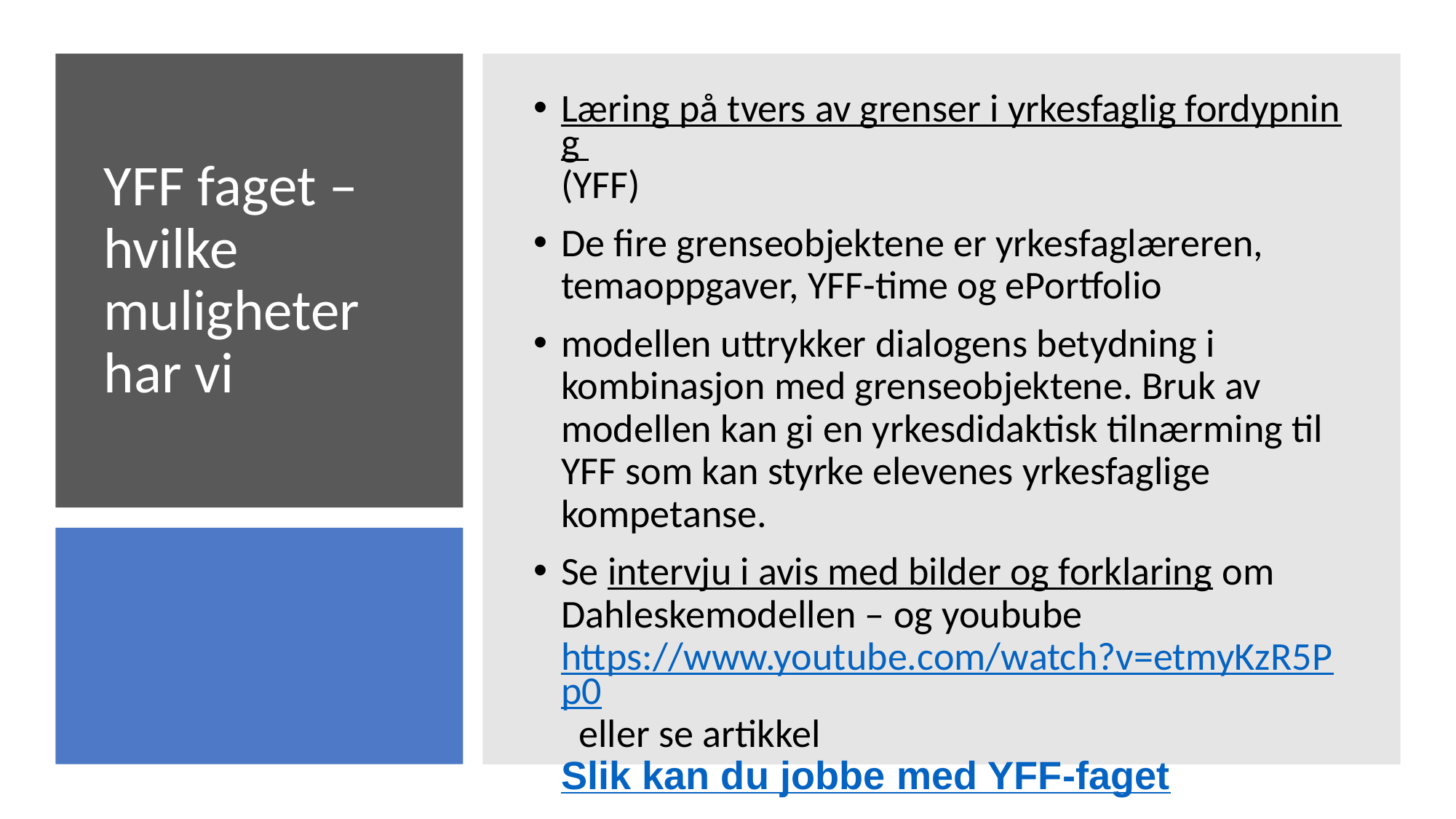

Læring på tvers av grenser i yrkesfaglig fordypning (YFF)
De fire grenseobjektene er yrkesfaglæreren, temaoppgaver, YFF-time og ePortfolio
modellen uttrykker dialogens betydning i kombinasjon med grenseobjektene. Bruk av modellen kan gi en yrkesdidaktisk tilnærming til YFF som kan styrke elevenes yrkesfaglige kompetanse.
Se intervju i avis med bilder og forklaring om Dahleskemodellen – og youbube https://www.youtube.com/watch?v=etmyKzR5Pp0  eller se artikkel Slik kan du jobbe med YFF-faget
# YFF faget – hvilke muligheter har vi